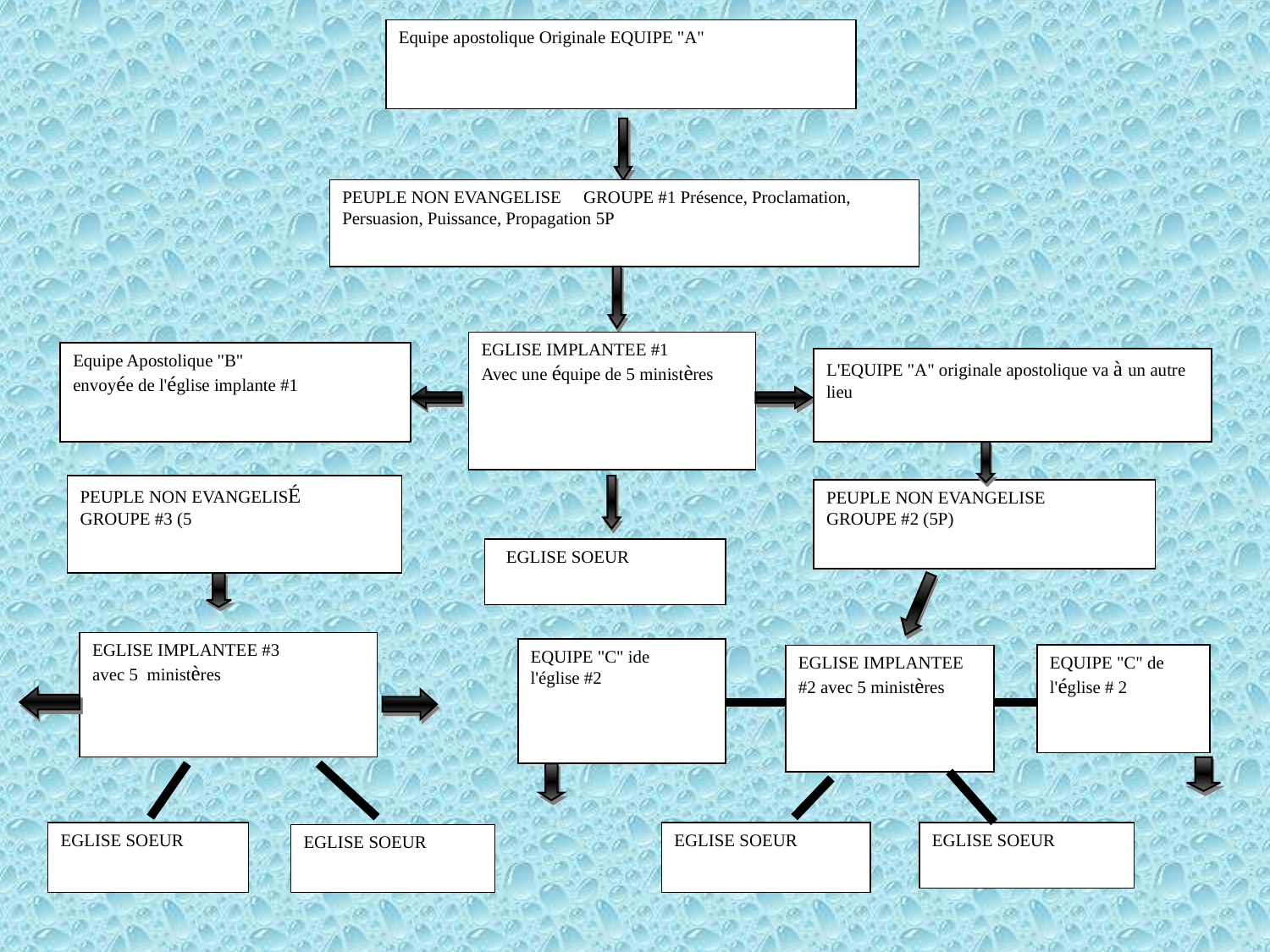

Equipe apostolique Originale EQUIPE "A"

PEUPLE NON EVANGELISE     GROUPE #1 Présence, Proclamation, Persuasion, Puissance, Propagation 5P

EGLISE IMPLANTEE #1
Avec une équipe de 5 ministères
Equipe Apostolique "B"
envoyée de l'église implante #1
L'EQUIPE "A" originale apostolique va à un autre lieu

PEUPLE NON EVANGELISÉ
GROUPE #3 (5

PEUPLE NON EVANGELISE
GROUPE #2 (5P)
  EGLISE SOEUR

EGLISE IMPLANTEE #3
avec 5  ministères
EQUIPE "C" ide
l'église #2
EGLISE IMPLANTEE #2 avec 5 ministères
EQUIPE "C" de l'église # 2

EGLISE SOEUR
EGLISE SOEUR
EGLISE SOEUR
EGLISE SOEUR